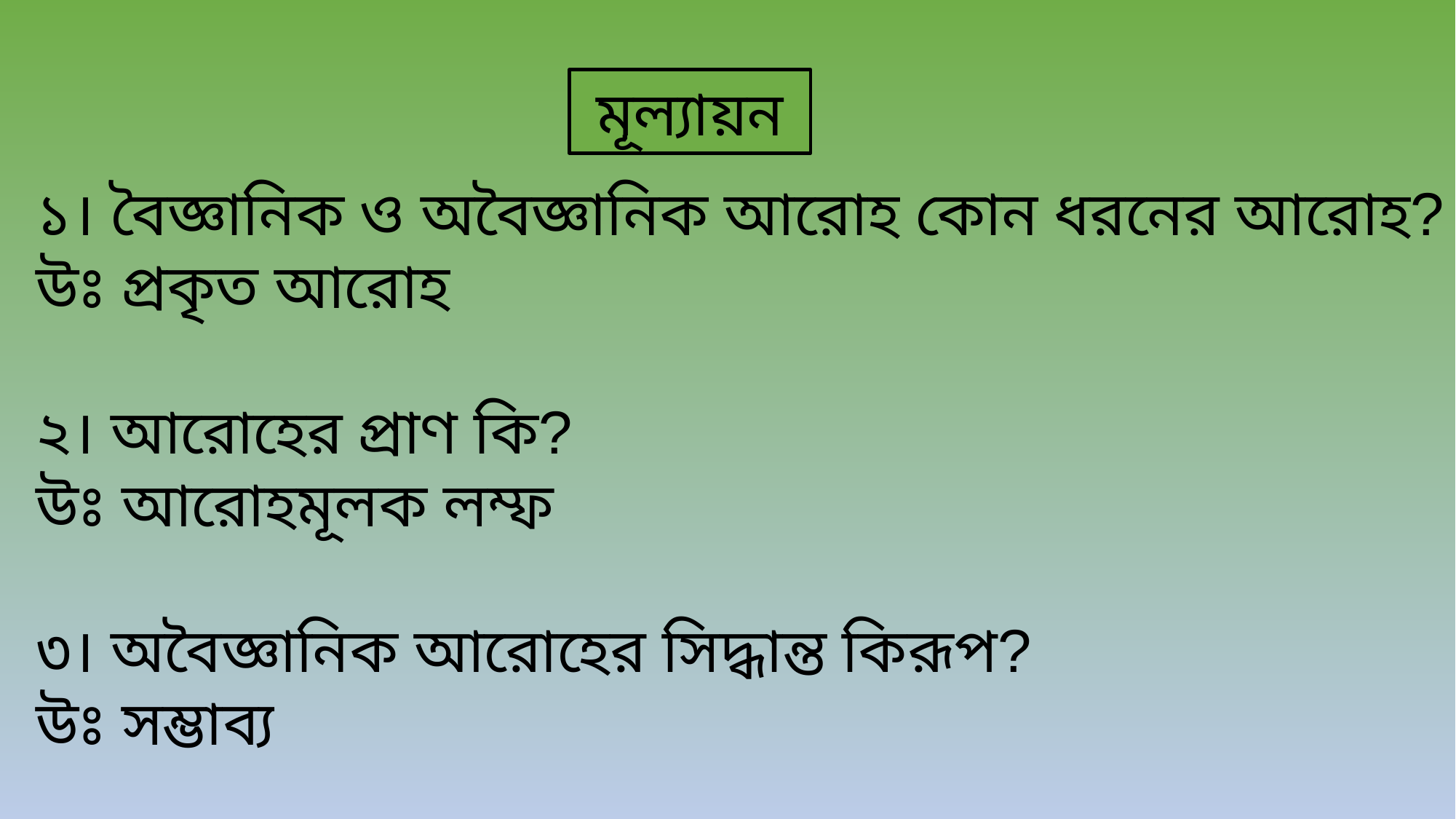

মূল্যায়ন
১। বৈজ্ঞানিক ও অবৈজ্ঞানিক আরোহ কোন ধরনের আরোহ?
উঃ প্রকৃত আরোহ

২। আরোহের প্রাণ কি?
উঃ আরোহমূলক লম্ফ

৩। অবৈজ্ঞানিক আরোহের সিদ্ধান্ত কিরূপ?
উঃ সম্ভাব্য